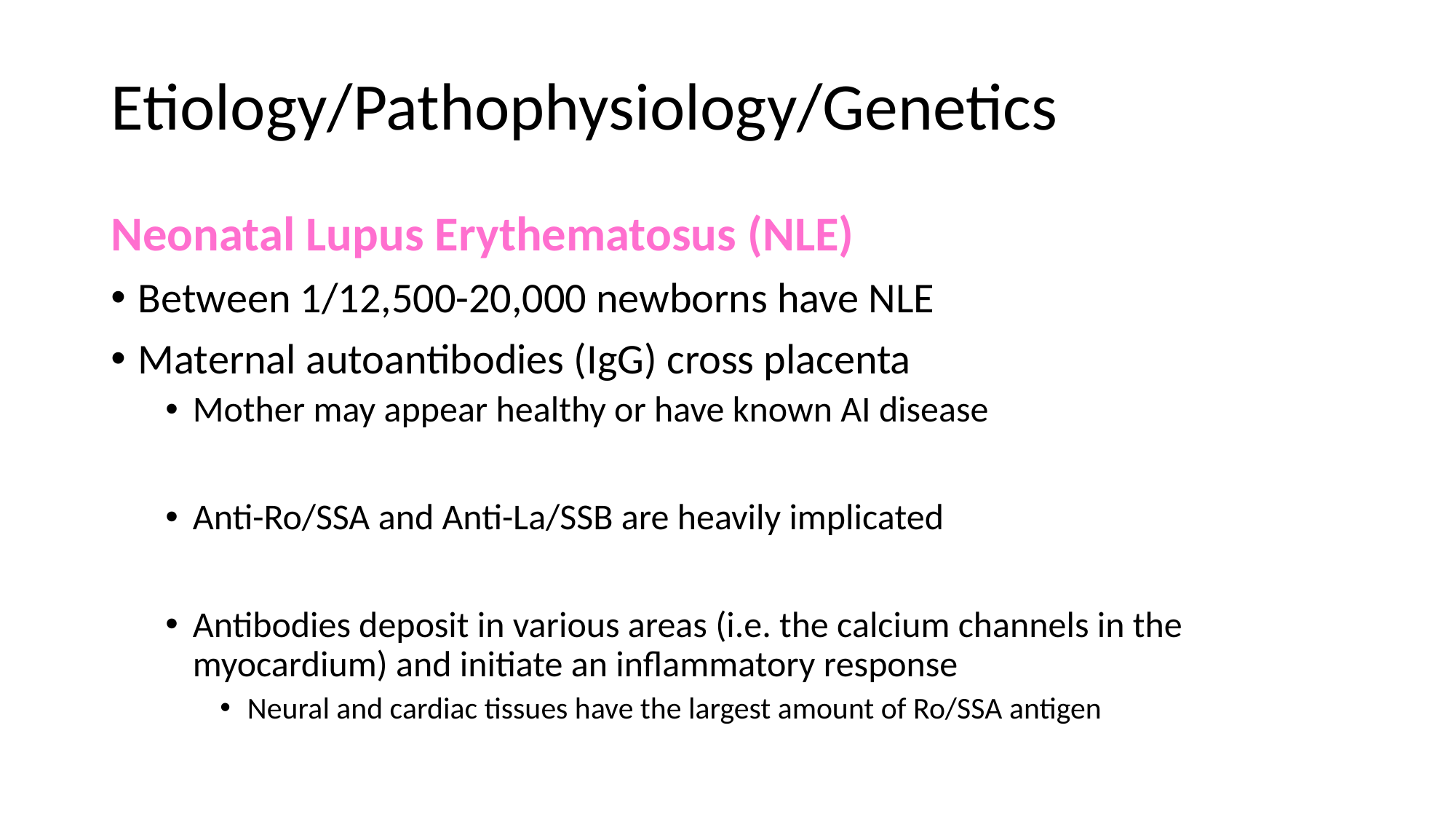

# Etiology/Pathophysiology/Genetics
Neonatal Lupus Erythematosus (NLE)
Between 1/12,500-20,000 newborns have NLE
Maternal autoantibodies (IgG) cross placenta
Mother may appear healthy or have known AI disease

Anti-Ro/SSA and Anti-La/SSB are heavily implicated

Antibodies deposit in various areas (i.e. the calcium channels in the myocardium) and initiate an inflammatory response
Neural and cardiac tissues have the largest amount of Ro/SSA antigen